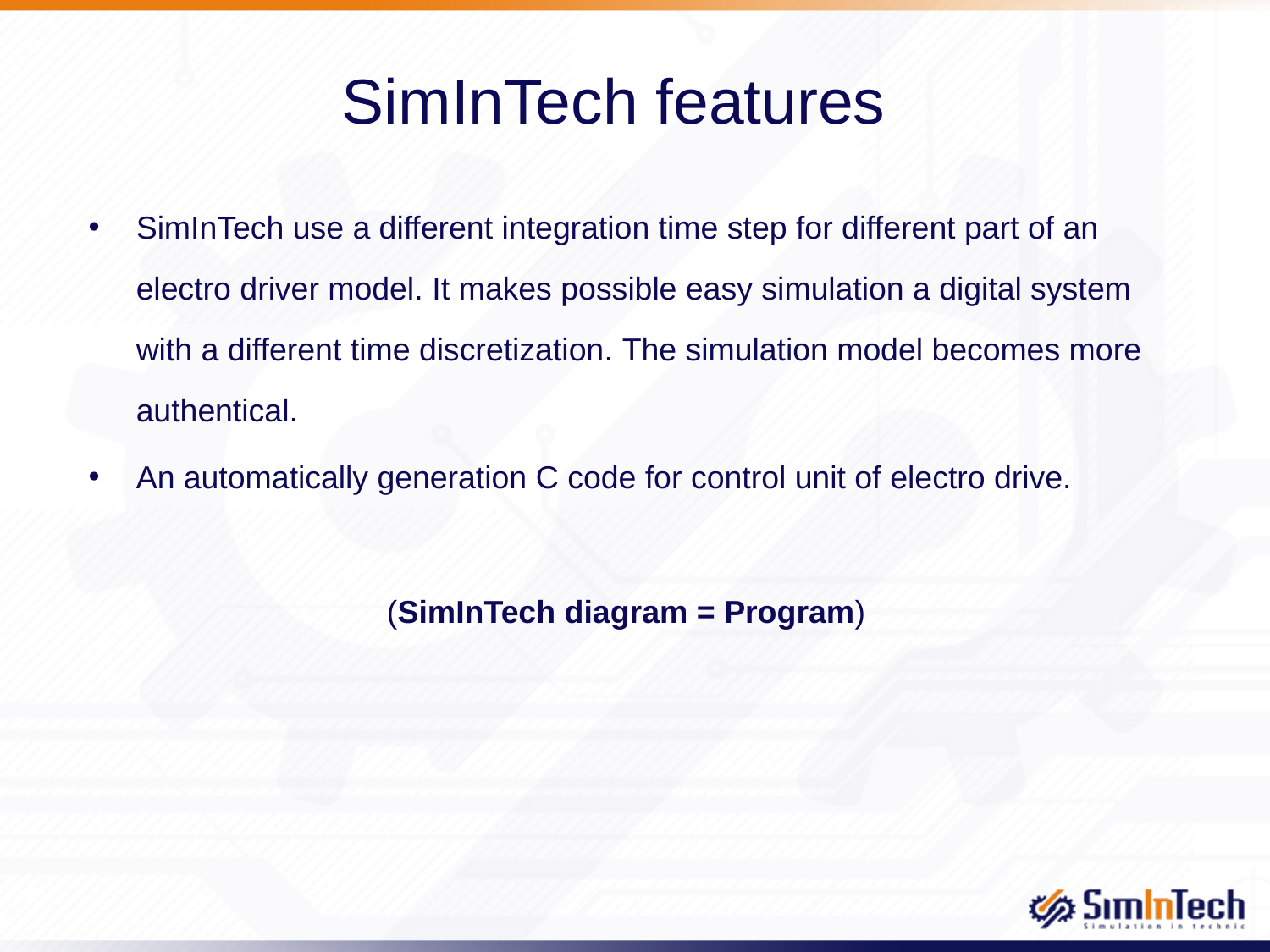

SimInTech features
SimInTech use a different integration time step for different part of an electro driver model. It makes possible easy simulation a digital system with a different time discretization. The simulation model becomes more authentical.
An automatically generation С code for control unit of electro drive.

 (SimInTech diagram = Program)